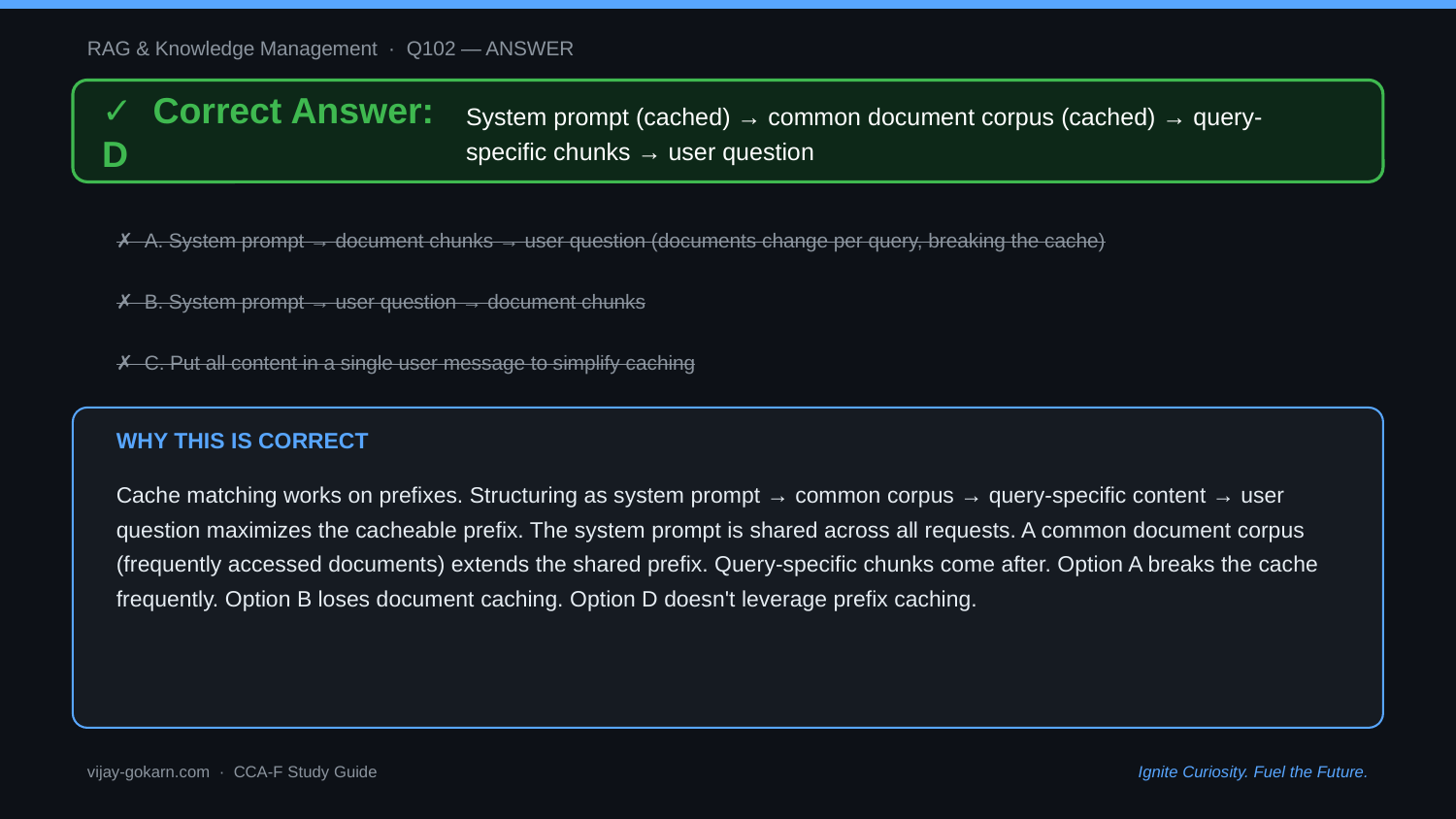

RAG & Knowledge Management  ·  Q102 — ANSWER

✓  Correct Answer: D
System prompt (cached) → common document corpus (cached) → query-specific chunks → user question
✗  A. System prompt → document chunks → user question (documents change per query, breaking the cache)
✗  B. System prompt → user question → document chunks
✗  C. Put all content in a single user message to simplify caching

WHY THIS IS CORRECT
Cache matching works on prefixes. Structuring as system prompt → common corpus → query-specific content → user question maximizes the cacheable prefix. The system prompt is shared across all requests. A common document corpus (frequently accessed documents) extends the shared prefix. Query-specific chunks come after. Option A breaks the cache frequently. Option B loses document caching. Option D doesn't leverage prefix caching.
vijay-gokarn.com  ·  CCA-F Study Guide
Ignite Curiosity. Fuel the Future.